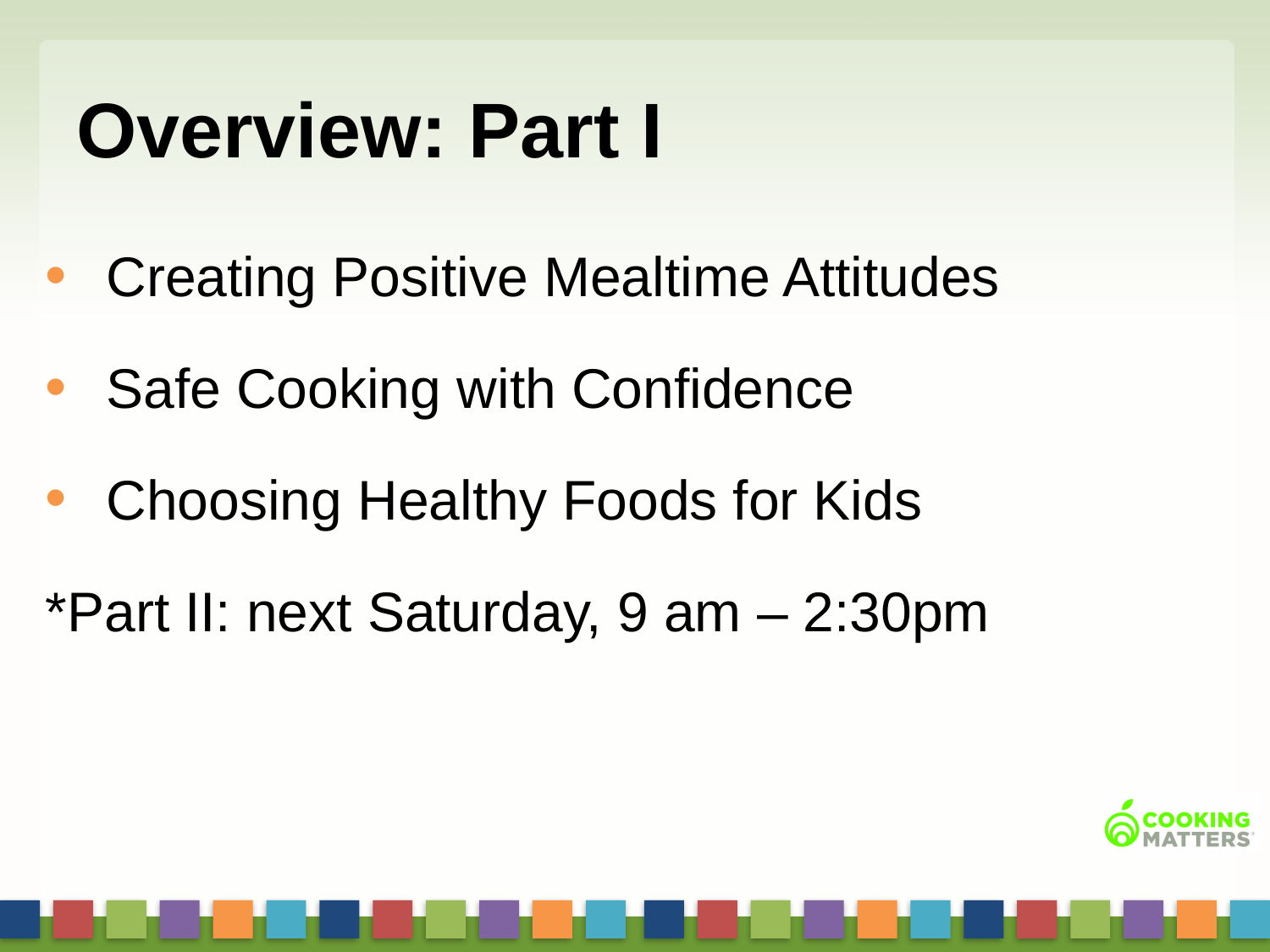

# Overview: Part I
 Creating Positive Mealtime Attitudes
 Safe Cooking with Confidence
 Choosing Healthy Foods for Kids
*Part II: next Saturday, 9 am – 2:30pm